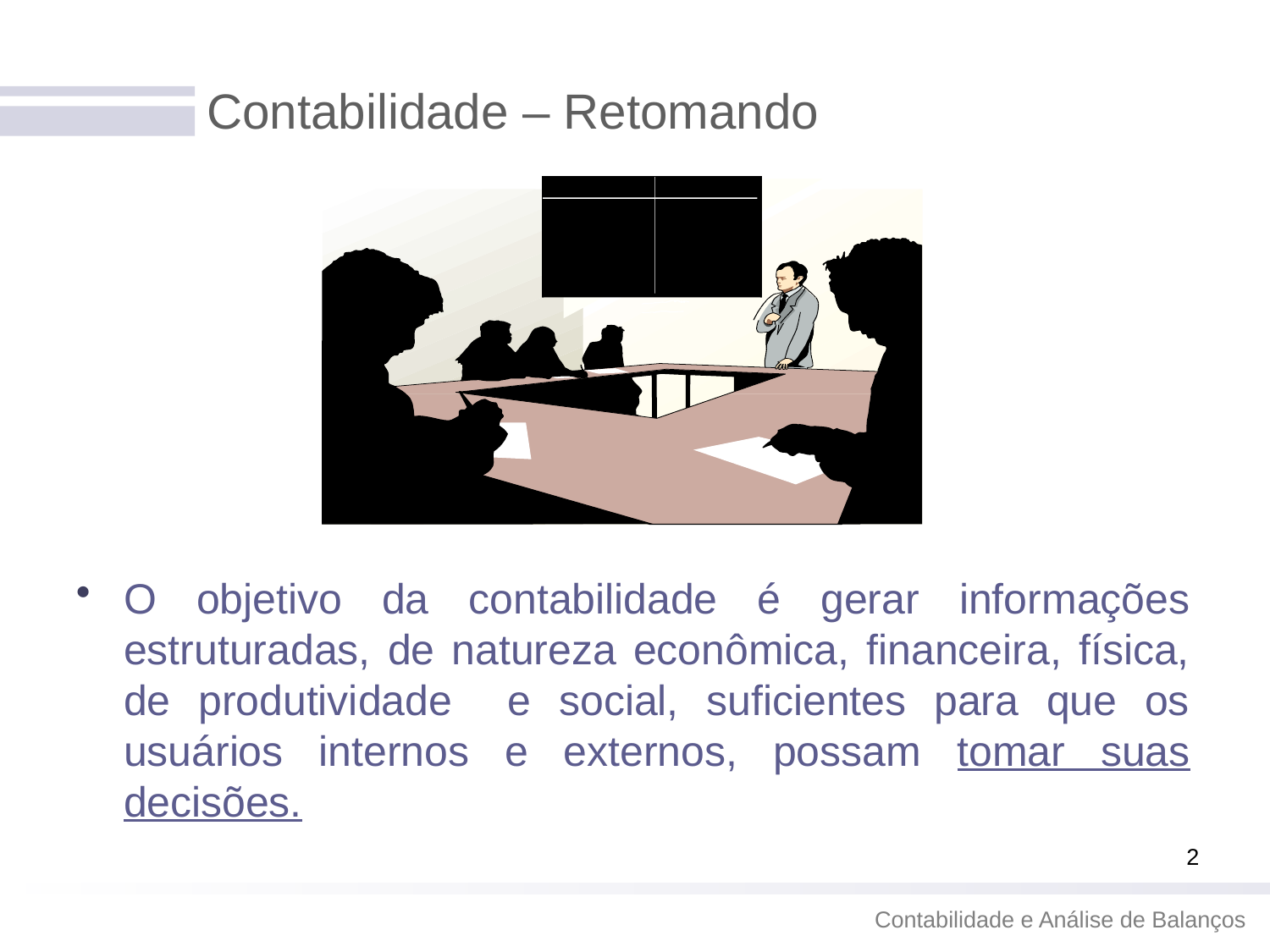

# Contabilidade – Retomando
ATIVO

PASSIVO

 Circulante

 Realizável a Longo Prazo

 Permanente

Circulante

Exigível a Longo Prazo

Patrimônio Líquido

O objetivo da contabilidade é gerar informações estruturadas, de natureza econômica, financeira, física, de produtividade  e social, suficientes para que os usuários internos e externos, possam tomar suas decisões.
2